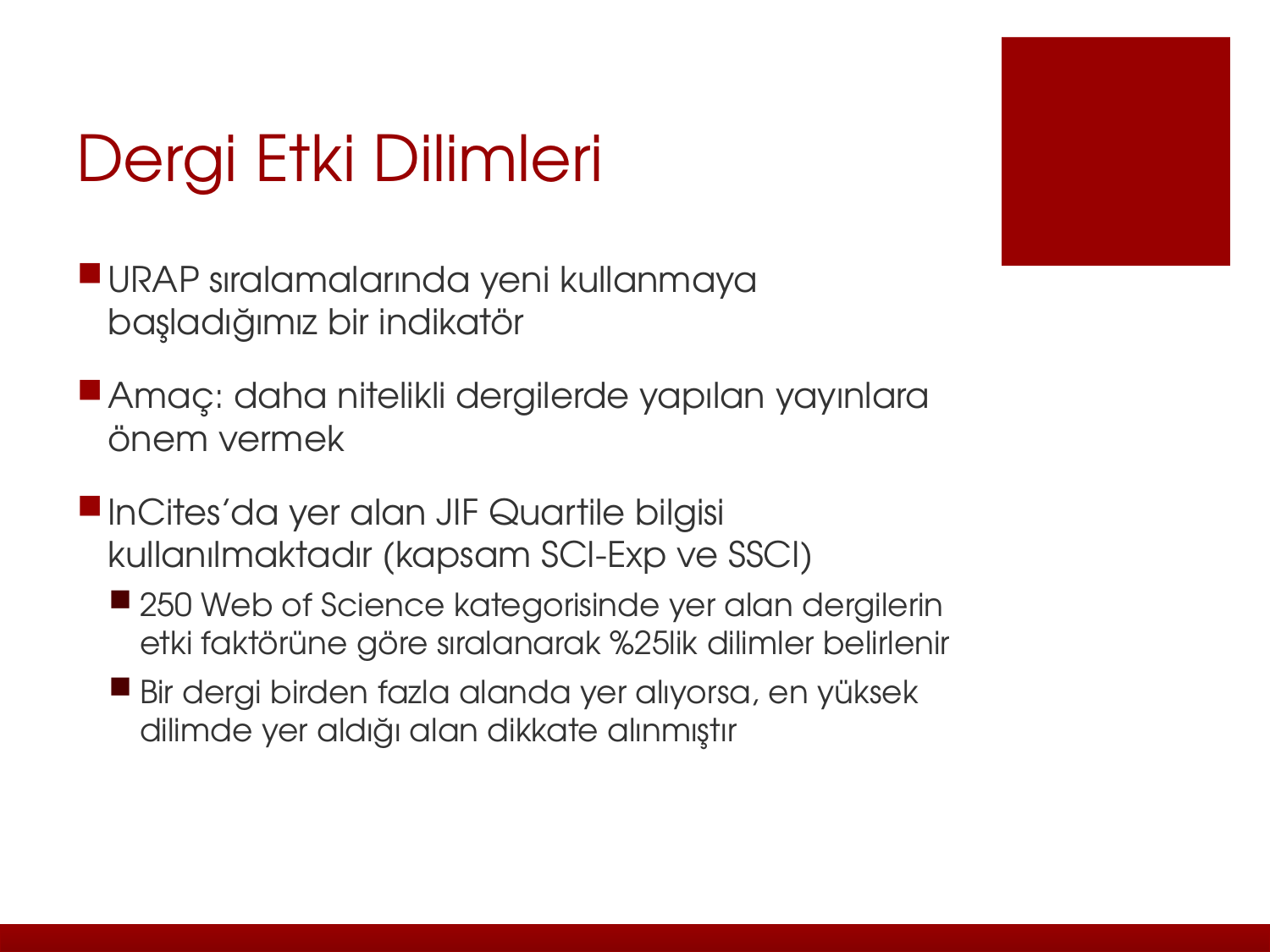

# Dergi Etki Dilimleri
URAP sıralamalarında yeni kullanmaya başladığımız bir indikatör
Amaç: daha nitelikli dergilerde yapılan yayınlara önem vermek
InCites’da yer alan JIF Quartile bilgisi kullanılmaktadır (kapsam SCI-Exp ve SSCI)
250 Web of Science kategorisinde yer alan dergilerin etki faktörüne göre sıralanarak %25lik dilimler belirlenir
Bir dergi birden fazla alanda yer alıyorsa, en yüksek dilimde yer aldığı alan dikkate alınmıştır